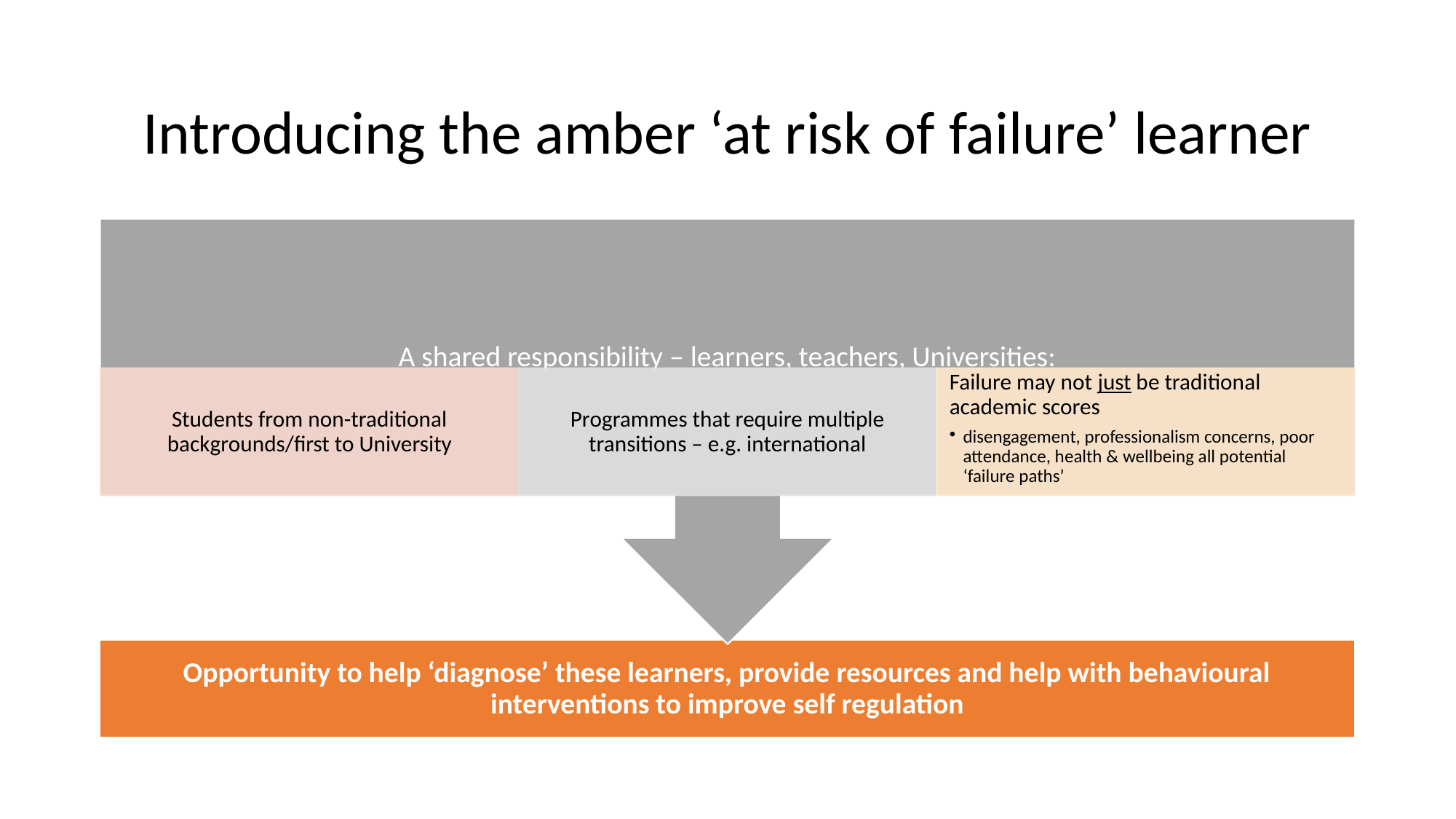

# Introducing the amber ‘at risk of failure’ learner
Opportunity to help ‘diagnose’ these learners, provide resources and help with behavioural interventions to improve self regulation
A shared responsibility – learners, teachers, Universities:
Students from non-traditional backgrounds/first to University
Programmes that require multiple transitions – e.g. international
Failure may not just be traditional academic scores
disengagement, professionalism concerns, poor attendance, health & wellbeing all potential ‘failure paths’